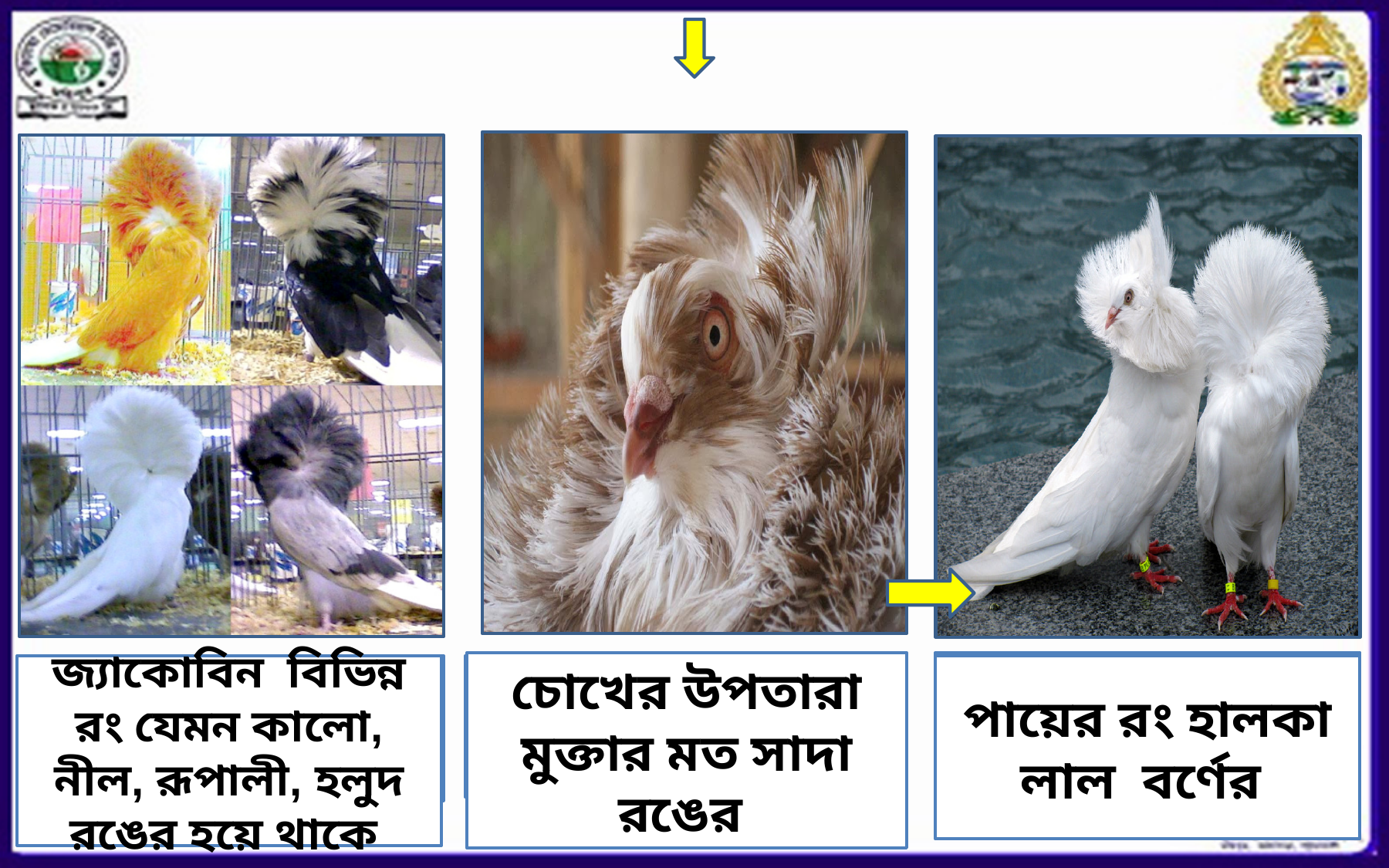

চোখের উপতারা মুক্তার মত সাদা রঙের
এই কবুতরের পায়ের রঙ কী ?
জ্যাকোবিন  বিভিন্ন রং যেমন কালো, নীল, রূপালী, হলুদ রঙের হয়ে থাকে
এই কবুতরের দেহের রঙ কী ?
এই কবুতরের চোখের রঙ কী ?
পায়ের রং হালকা লাল  বর্ণের